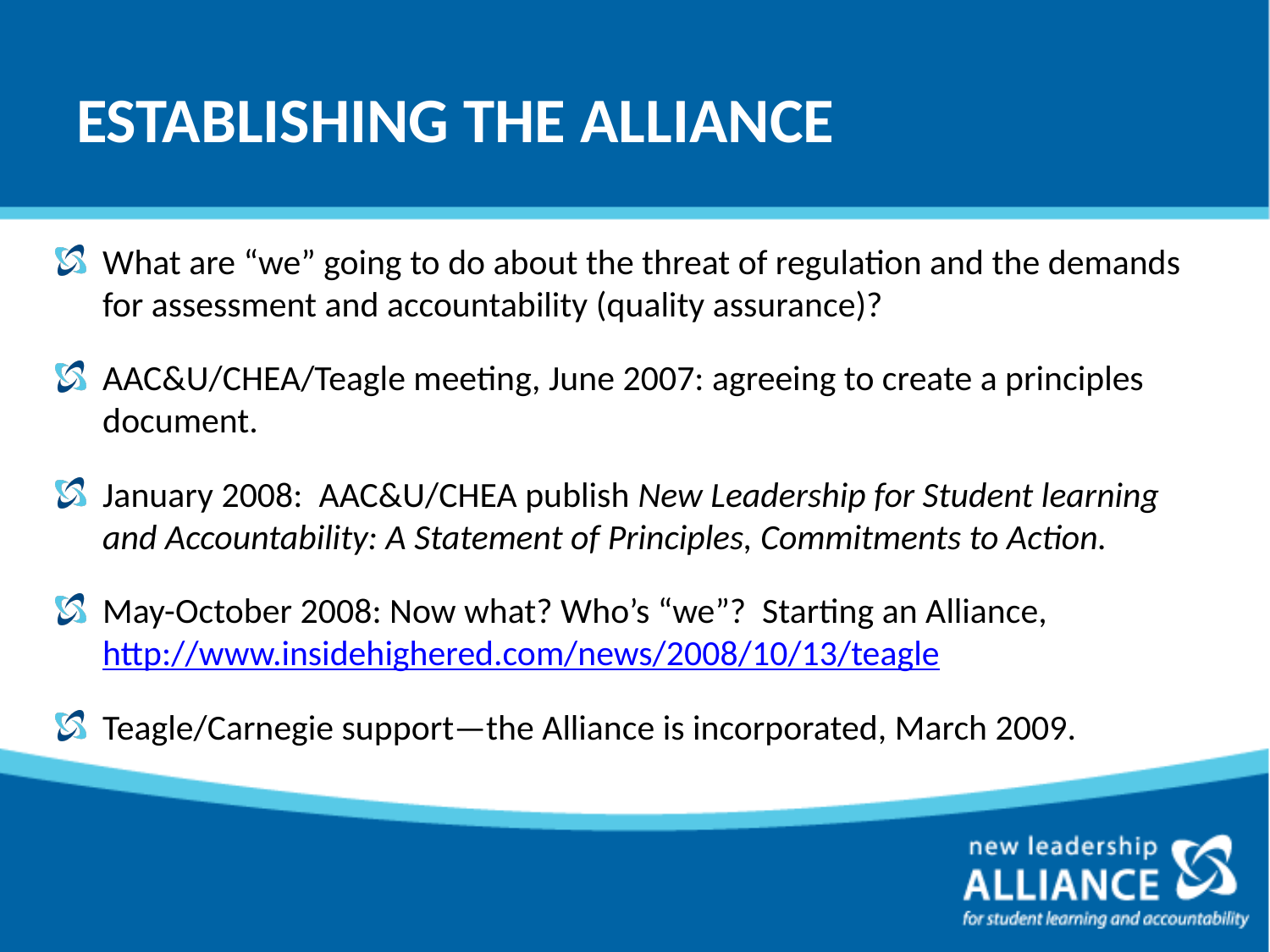

# ESTABLISHING THE ALLIANCE
What are “we” going to do about the threat of regulation and the demands for assessment and accountability (quality assurance)?

AAC&U/CHEA/Teagle meeting, June 2007: agreeing to create a principles document.

January 2008:  AAC&U/CHEA publish New Leadership for Student learning and Accountability: A Statement of Principles, Commitments to Action.

May-October 2008: Now what? Who’s “we”?  Starting an Alliance, http://www.insidehighered.com/news/2008/10/13/teagle

Teagle/Carnegie support—the Alliance is incorporated, March 2009.